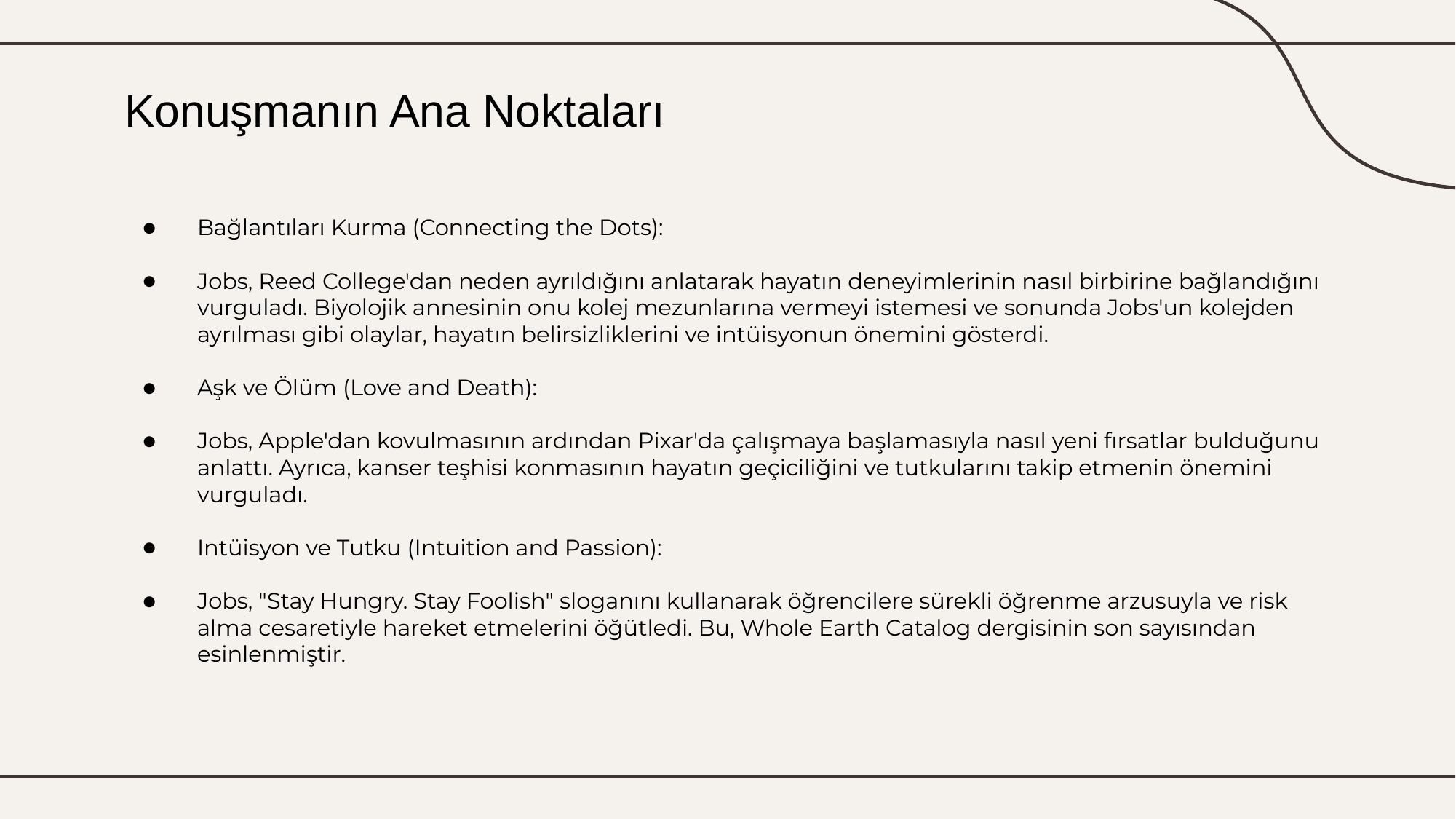

# Konuşmanın Ana Noktaları
Bağlantıları Kurma (Connecting the Dots):

Jobs, Reed College'dan neden ayrıldığını anlatarak hayatın deneyimlerinin nasıl birbirine bağlandığını vurguladı. Biyolojik annesinin onu kolej mezunlarına vermeyi istemesi ve sonunda Jobs'un kolejden ayrılması gibi olaylar, hayatın belirsizliklerini ve intüisyonun önemini gösterdi.

Aşk ve Ölüm (Love and Death):

Jobs, Apple'dan kovulmasının ardından Pixar'da çalışmaya başlamasıyla nasıl yeni fırsatlar bulduğunu anlattı. Ayrıca, kanser teşhisi konmasının hayatın geçiciliğini ve tutkularını takip etmenin önemini vurguladı.

Intüisyon ve Tutku (Intuition and Passion):

Jobs, "Stay Hungry. Stay Foolish" sloganını kullanarak öğrencilere sürekli öğrenme arzusuyla ve risk alma cesaretiyle hareket etmelerini öğütledi. Bu, Whole Earth Catalog dergisinin son sayısından esinlenmiştir.